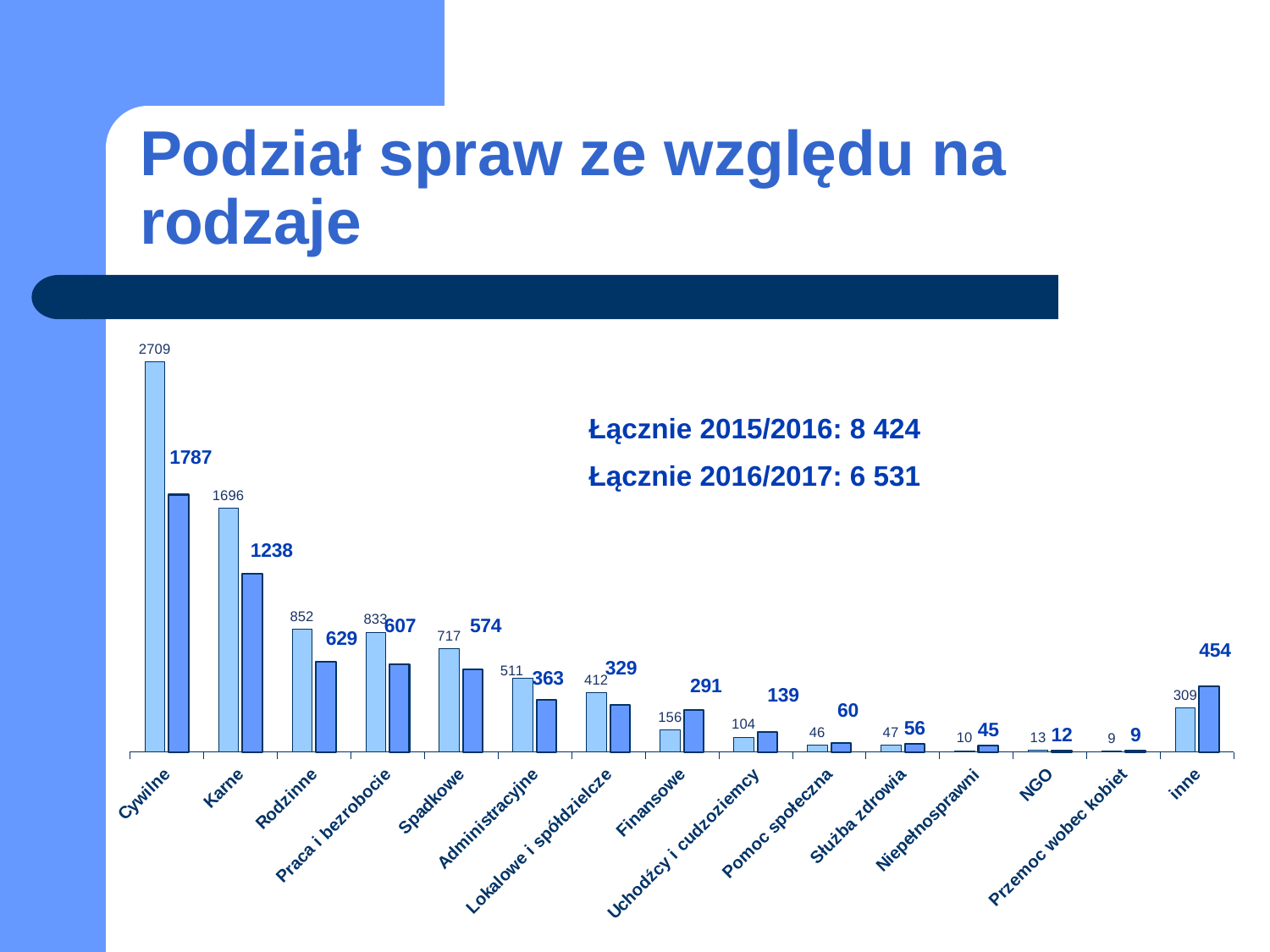

# Podział spraw ze względu na rodzaje

### Chart

| Category | 2015/2016 | 2016/2017 |
|---|---|---|
| Cywilne | 2709.0 | 1787.0 |
| Karne | 1696.0 | 1238.0 |
| Rodzinne | 852.0 | 629.0 |
| Praca i bezrobocie | 833.0 | 607.0 |
| Spadkowe | 717.0 | 574.0 |
| Administracyjne | 511.0 | 363.0 |
| Lokalowe i spółdzielcze | 412.0 | 329.0 |
| Finansowe | 156.0 | 291.0 |
| Uchodźcy i cudzoziemcy | 104.0 | 139.0 |
| Pomoc społeczna | 46.0 | 60.0 |
| Służba zdrowia | 47.0 | 56.0 |
| Niepełnosprawni | 10.0 | 45.0 |
| NGO | 13.0 | 12.0 |
| Przemoc wobec kobiet | 9.0 | 9.0 |
| inne | 309.0 | 454.0 |
Łącznie 2015/2016: 8 424
Łącznie 2016/2017: 6 531